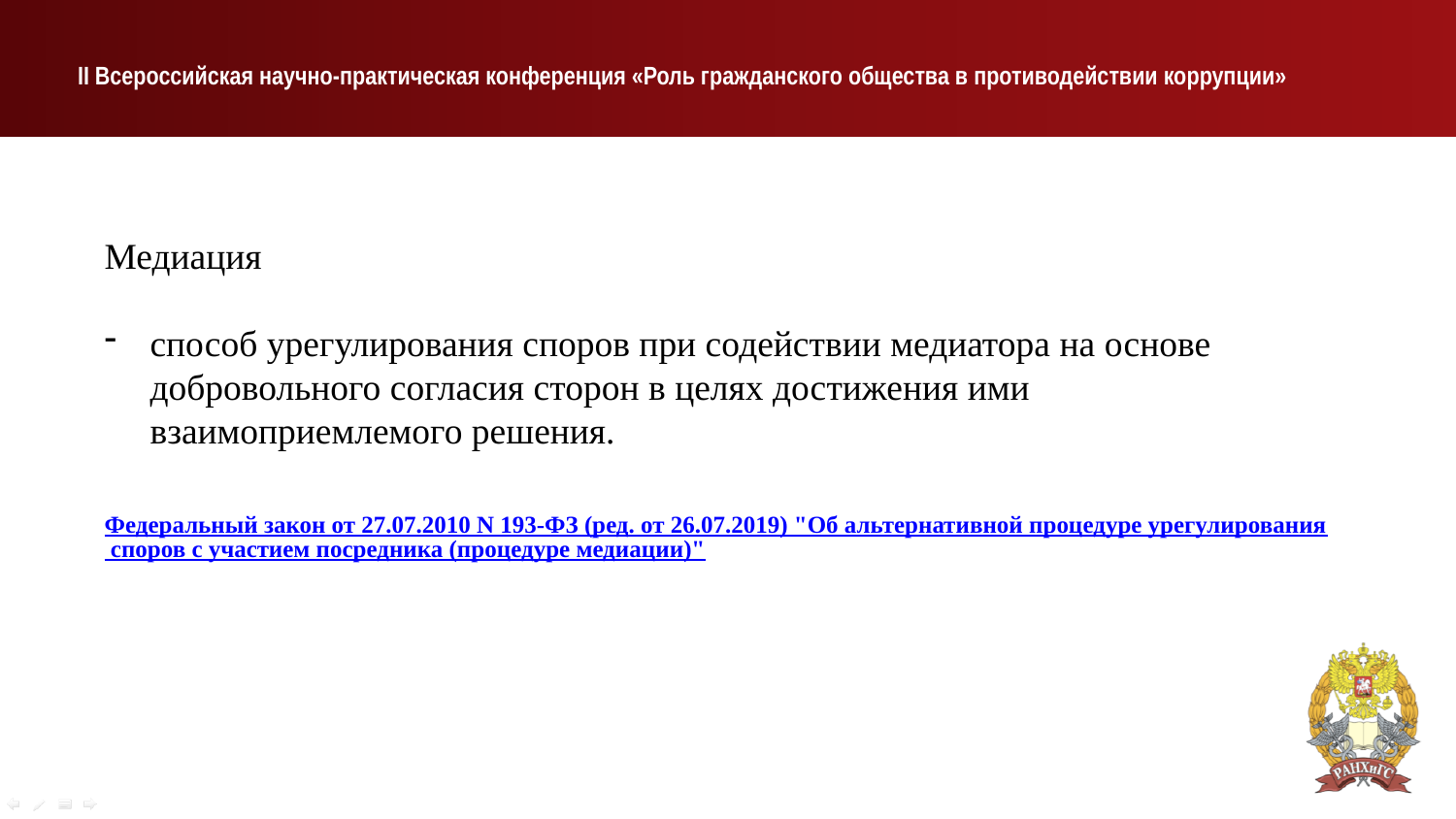

# II Всероссийская научно-практическая конференция «Роль гражданского общества в противодействии коррупции»

Медиация

способ урегулирования споров при содействии медиатора на основе добровольного согласия сторон в целях достижения ими взаимоприемлемого решения.

Федеральный закон от 27.07.2010 N 193-ФЗ (ред. от 26.07.2019) "Об альтернативной процедуре урегулирования споров с участием посредника (процедуре медиации)"